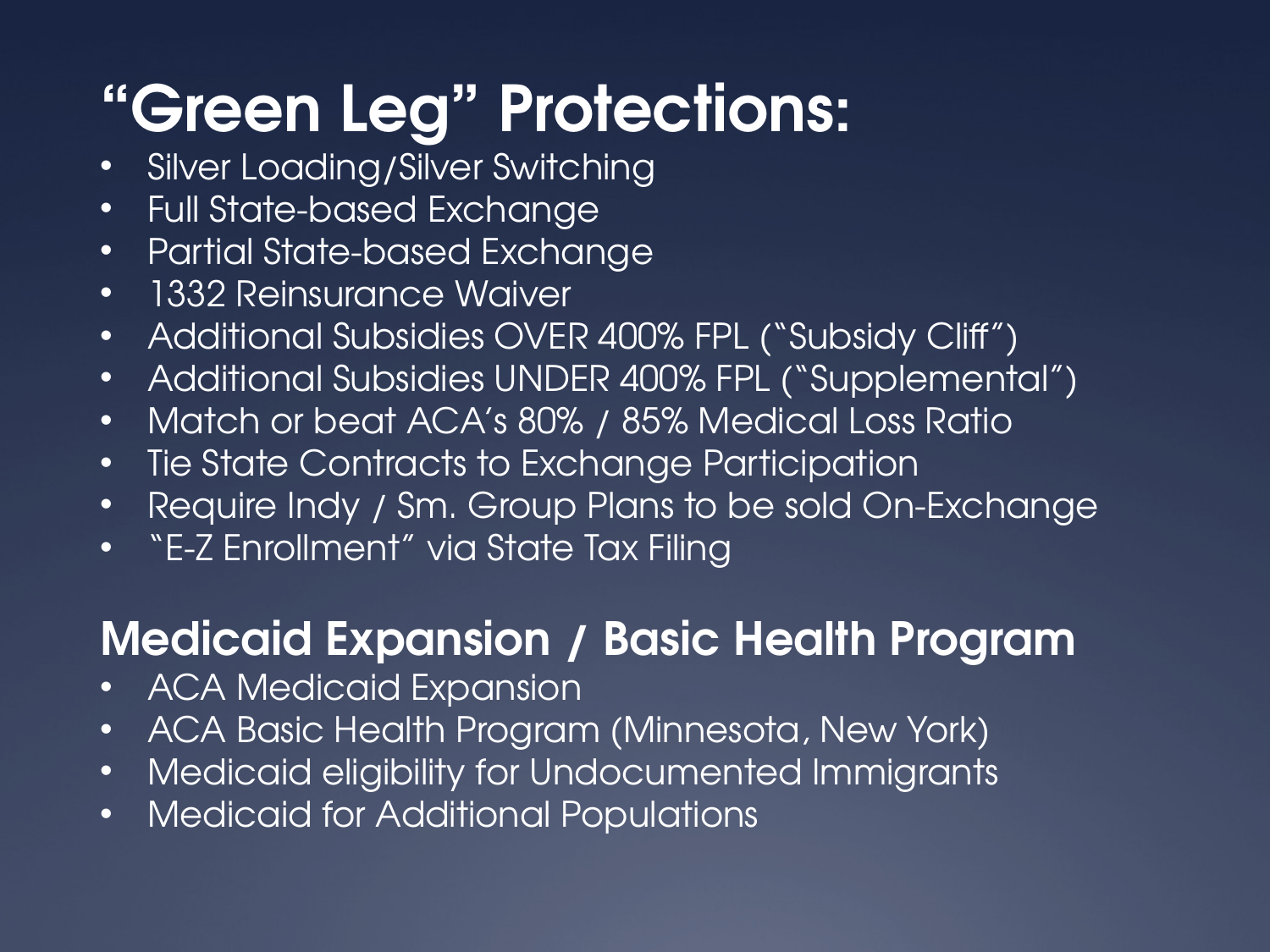

“Green Leg” Protections:
Silver Loading/Silver Switching
Full State-based Exchange
Partial State-based Exchange
1332 Reinsurance Waiver
Additional Subsidies OVER 400% FPL (“Subsidy Cliff”)
Additional Subsidies UNDER 400% FPL (“Supplemental”)
Match or beat ACA’s 80% / 85% Medical Loss Ratio
Tie State Contracts to Exchange Participation
Require Indy / Sm. Group Plans to be sold On-Exchange
“E-Z Enrollment” via State Tax Filing

Medicaid Expansion / Basic Health Program
ACA Medicaid Expansion
ACA Basic Health Program (Minnesota, New York)
Medicaid eligibility for Undocumented Immigrants
Medicaid for Additional Populations